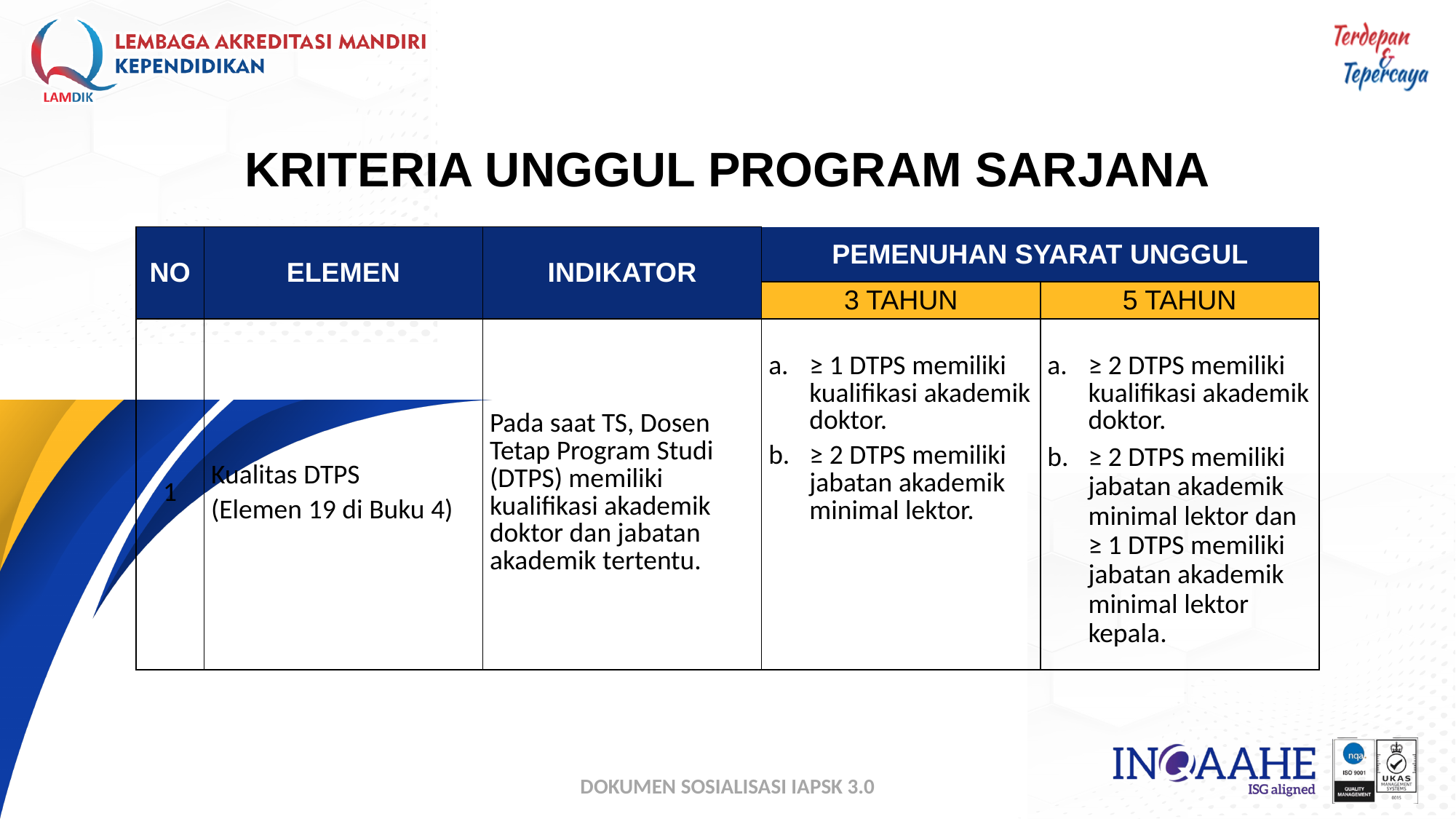

# KRITERIA UNGGUL PROGRAM SARJANA
| NO | ELEMEN | INDIKATOR | PEMENUHAN SYARAT UNGGUL |  |
| --- | --- | --- | --- | --- |
|  |  |  | 3 TAHUN | 5 TAHUN |
| 1 | Kualitas DTPS (Elemen 19 di Buku 4) | Pada saat TS, Dosen Tetap Program Studi (DTPS) memiliki kualifikasi akademik doktor dan jabatan akademik tertentu. | ≥ 1 DTPS memiliki kualifikasi akademik doktor. ≥ 2 DTPS memiliki jabatan akademik minimal lektor. | ≥ 2 DTPS memiliki kualifikasi akademik doktor. ≥ 2 DTPS memiliki jabatan akademik minimal lektor dan ≥ 1 DTPS memiliki jabatan akademik minimal lektor kepala. |